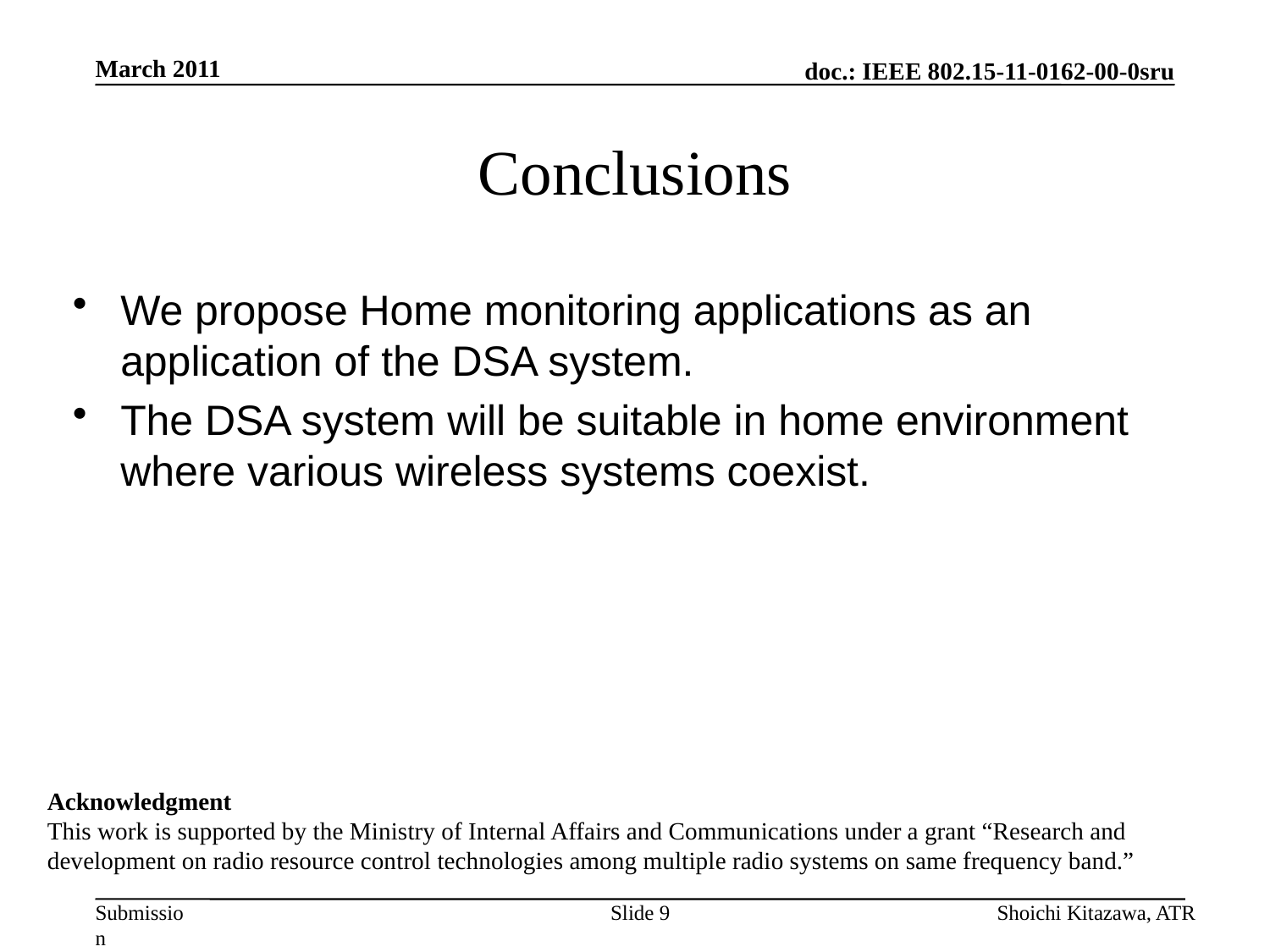

March 2011
# Conclusions
We propose Home monitoring applications as an application of the DSA system.
The DSA system will be suitable in home environment where various wireless systems coexist.

Acknowledgment
This work is supported by the Ministry of Internal Affairs and Communications under a grant “Research and development on radio resource control technologies among multiple radio systems on same frequency band.”
Slide 9
Shoichi Kitazawa, ATR